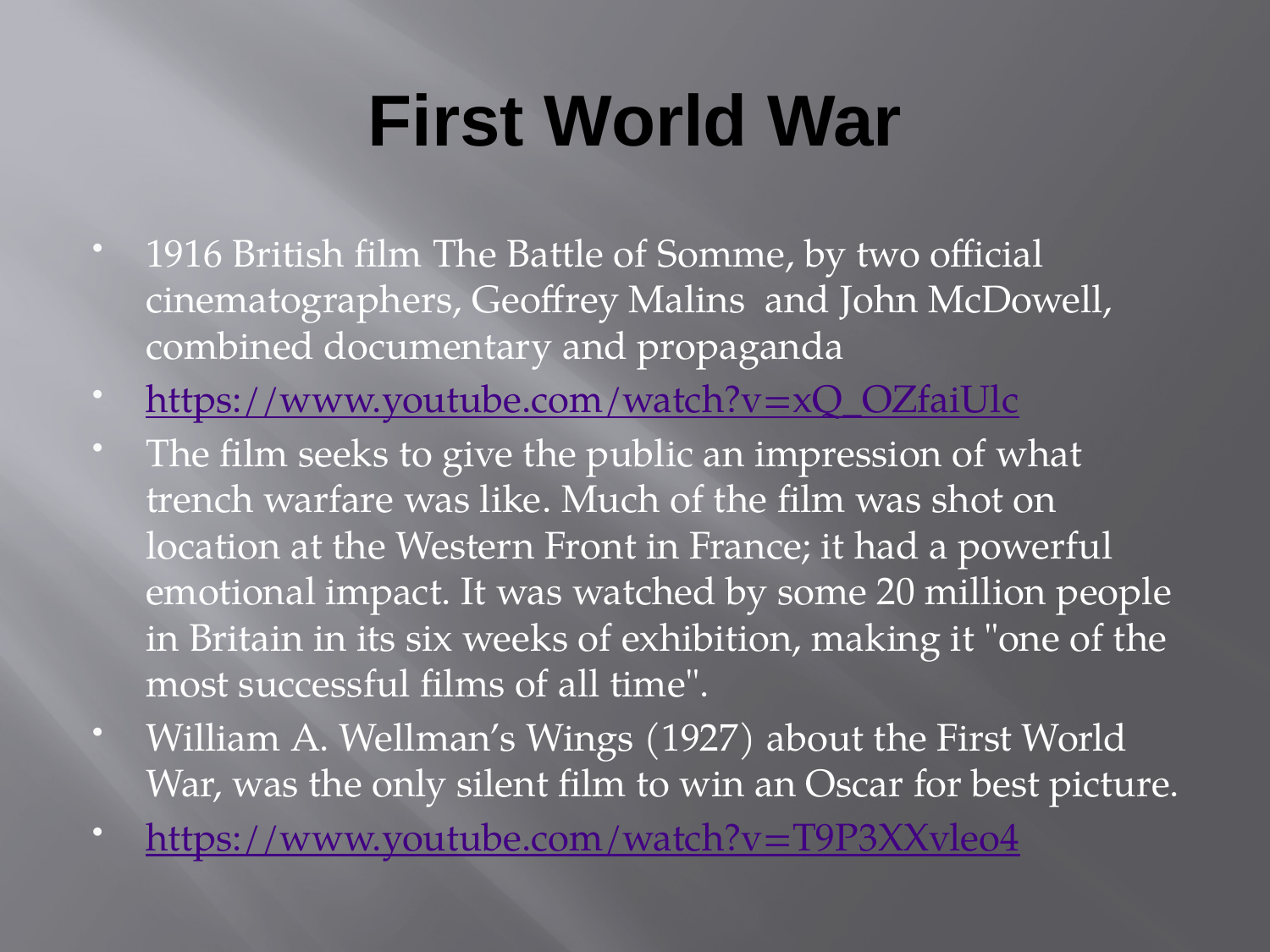

# First World War
1916 British film The Battle of Somme, by two official cinematographers, Geoffrey Malins  and John McDowell, combined documentary and propaganda
https://www.youtube.com/watch?v=xQ_OZfaiUlc
The film seeks to give the public an impression of what trench warfare was like. Much of the film was shot on location at the Western Front in France; it had a powerful emotional impact. It was watched by some 20 million people in Britain in its six weeks of exhibition, making it "one of the most successful films of all time".
William A. Wellman’s Wings (1927) about the First World War, was the only silent film to win an Oscar for best picture.
https://www.youtube.com/watch?v=T9P3XXvleo4